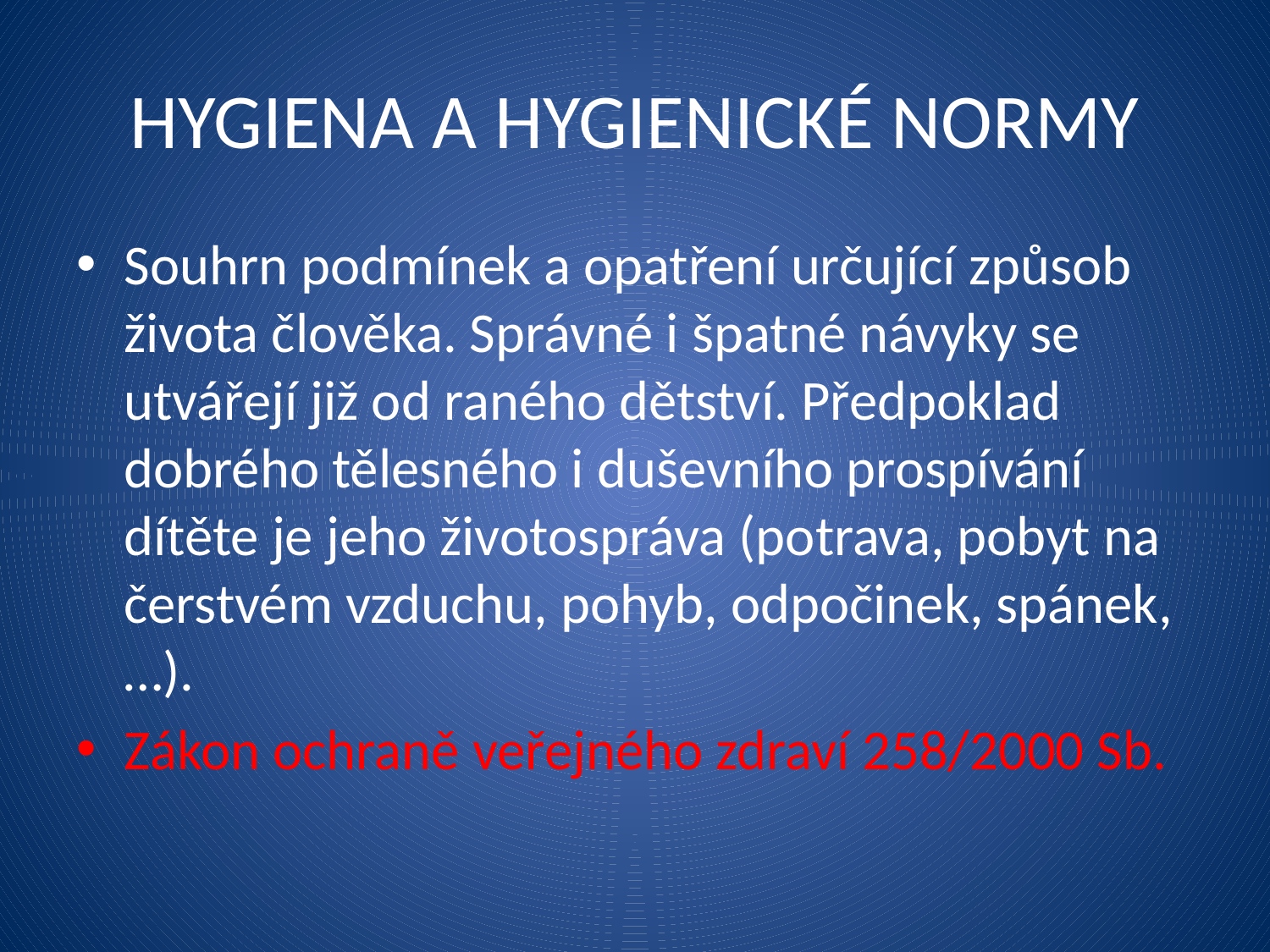

# HYGIENA A HYGIENICKÉ NORMY
Souhrn podmínek a opatření určující způsob života člověka. Správné i špatné návyky se utvářejí již od raného dětství. Předpoklad dobrého tělesného i duševního prospívání dítěte je jeho životospráva (potrava, pobyt na čerstvém vzduchu, pohyb, odpočinek, spánek,…).
Zákon ochraně veřejného zdraví 258/2000 Sb.